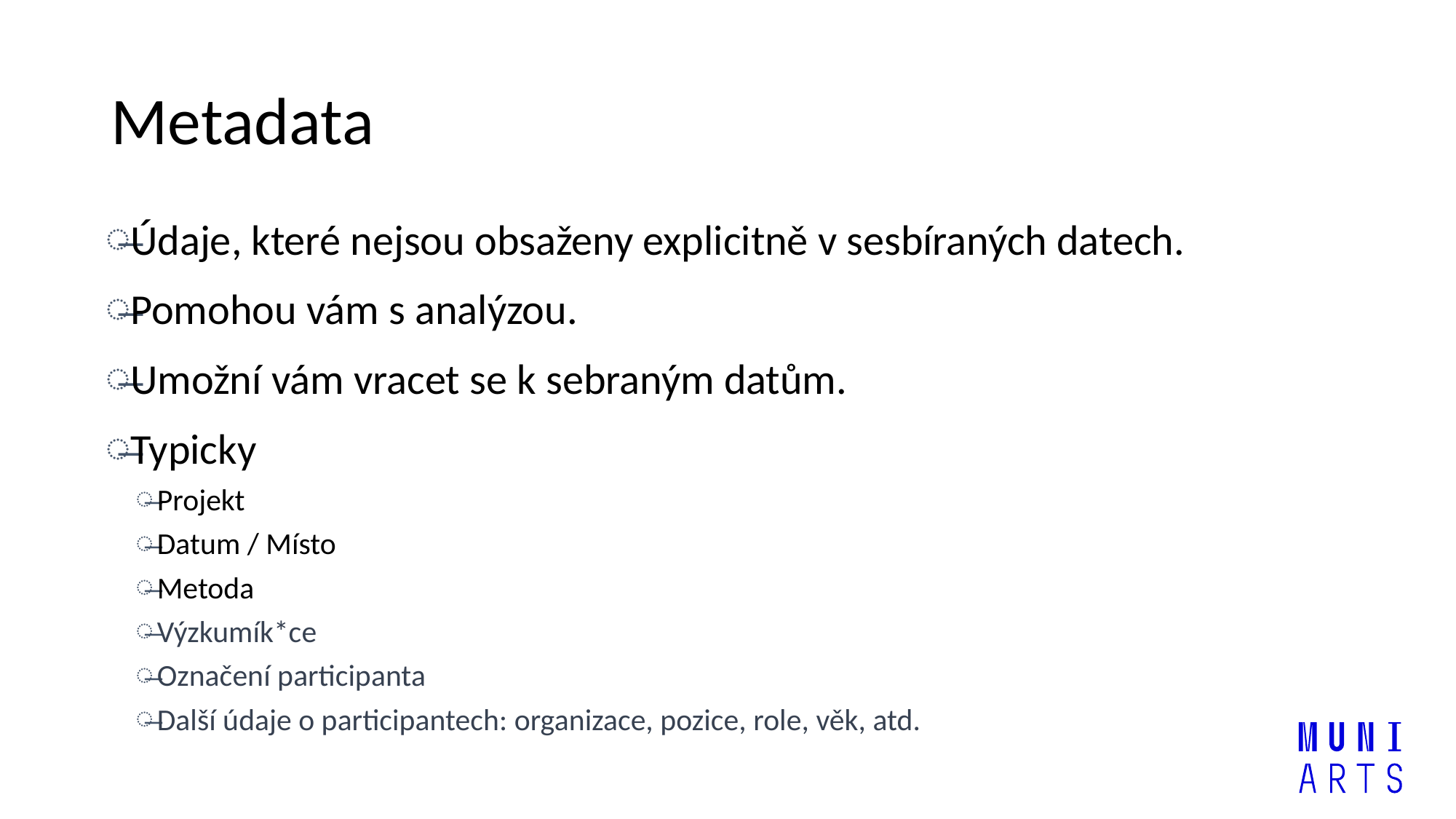

# Metadata

Údaje, které nejsou obsaženy explicitně v sesbíraných datech.
Pomohou vám s analýzou.
Umožní vám vracet se k sebraným datům.
Typicky
Projekt
Datum / Místo
Metoda
Výzkumík*ce
Označení participanta
Další údaje o participantech: organizace, pozice, role, věk, atd.